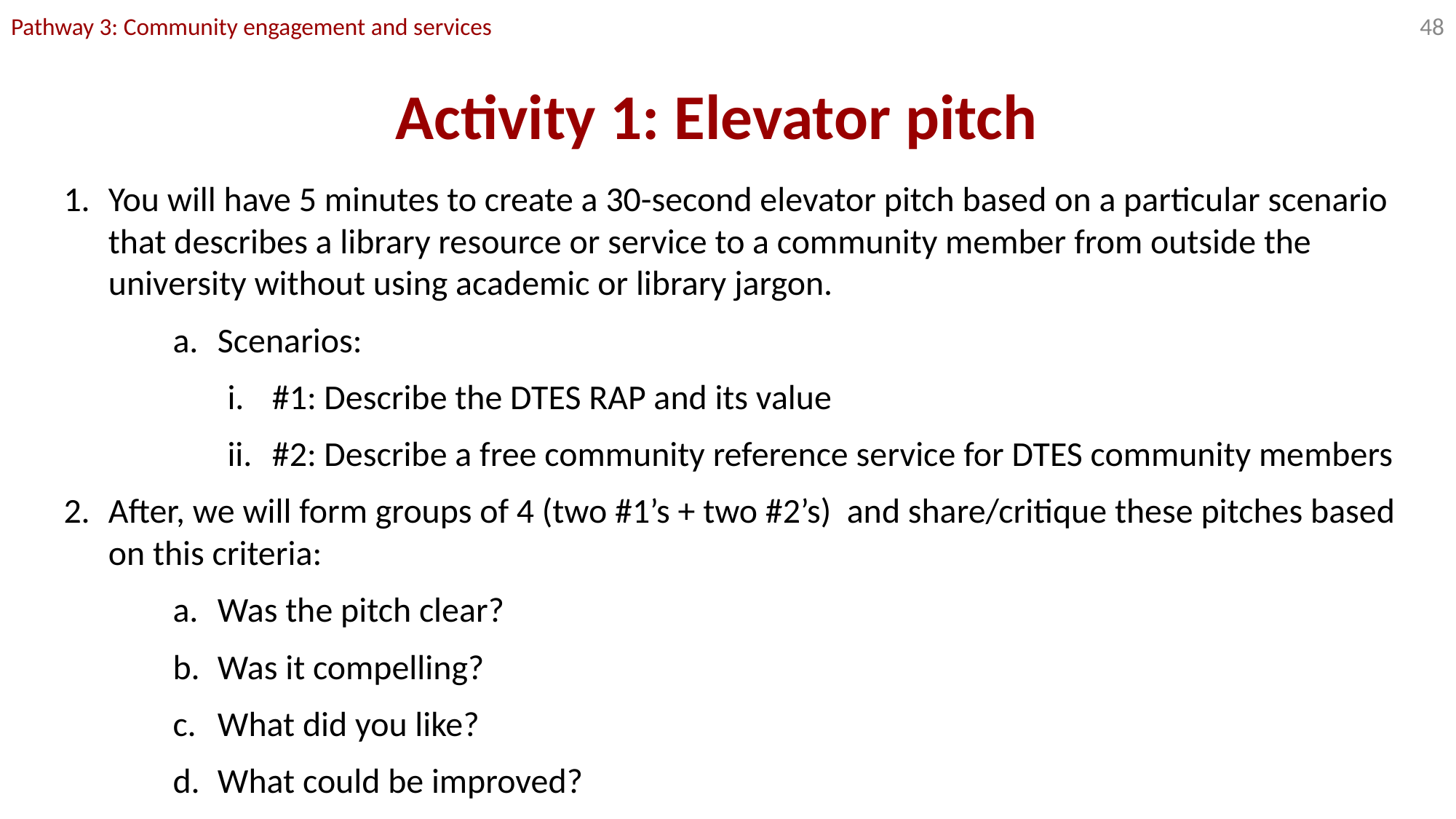

Pathway 3: Community engagement and services
48

# Activity 1: Elevator pitch
You will have 5 minutes to create a 30-second elevator pitch based on a particular scenario that describes a library resource or service to a community member from outside the university without using academic or library jargon.
Scenarios:
#1: Describe the DTES RAP and its value
#2: Describe a free community reference service for DTES community members
After, we will form groups of 4 (two #1’s + two #2’s)  and share/critique these pitches based on this criteria:
Was the pitch clear?
Was it compelling?
What did you like?
What could be improved?